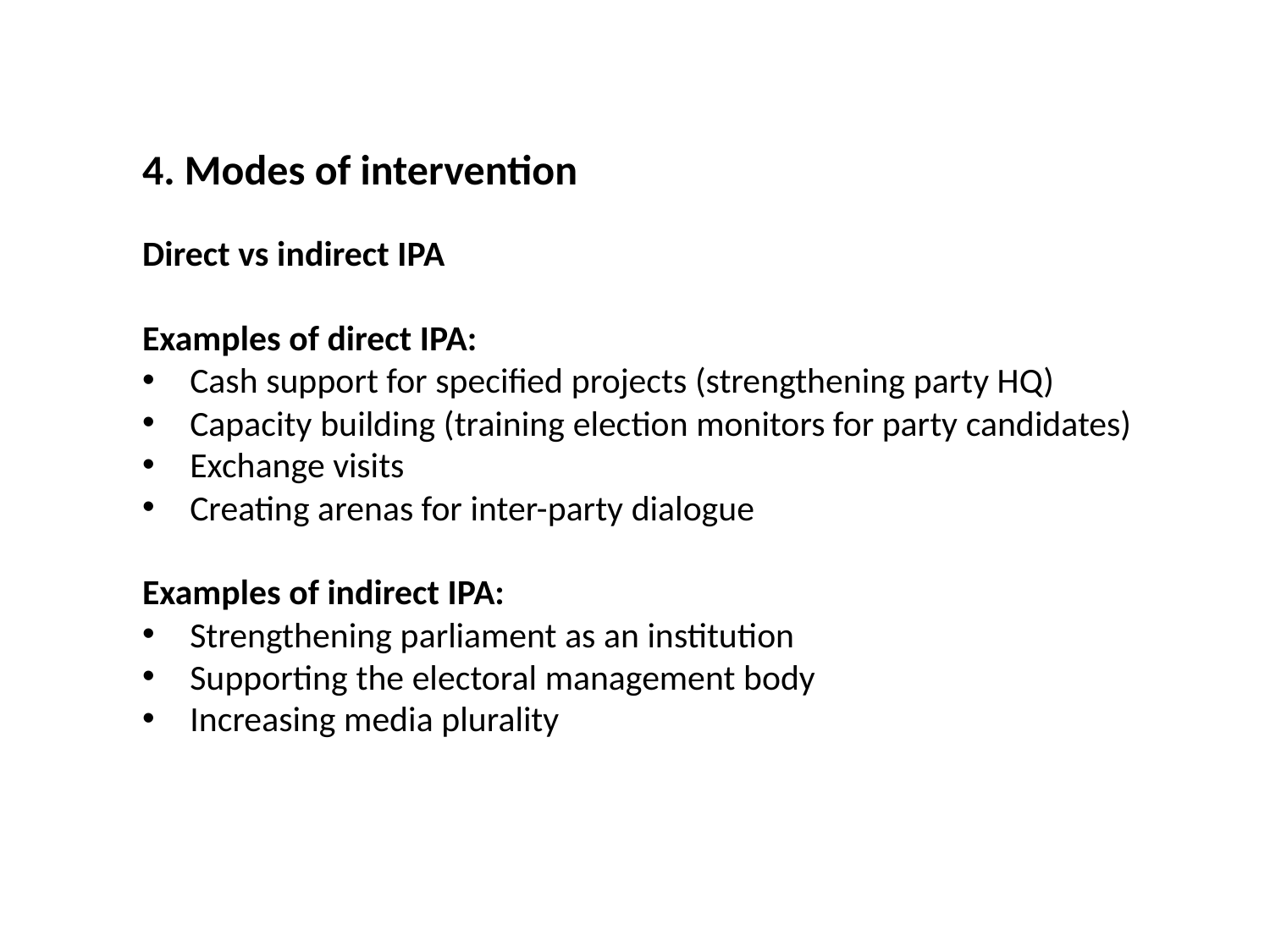

4. Modes of intervention

Direct vs indirect IPA

Examples of direct IPA:
Cash support for specified projects (strengthening party HQ)
Capacity building (training election monitors for party candidates)
Exchange visits
Creating arenas for inter-party dialogue

Examples of indirect IPA:
Strengthening parliament as an institution
Supporting the electoral management body
Increasing media plurality